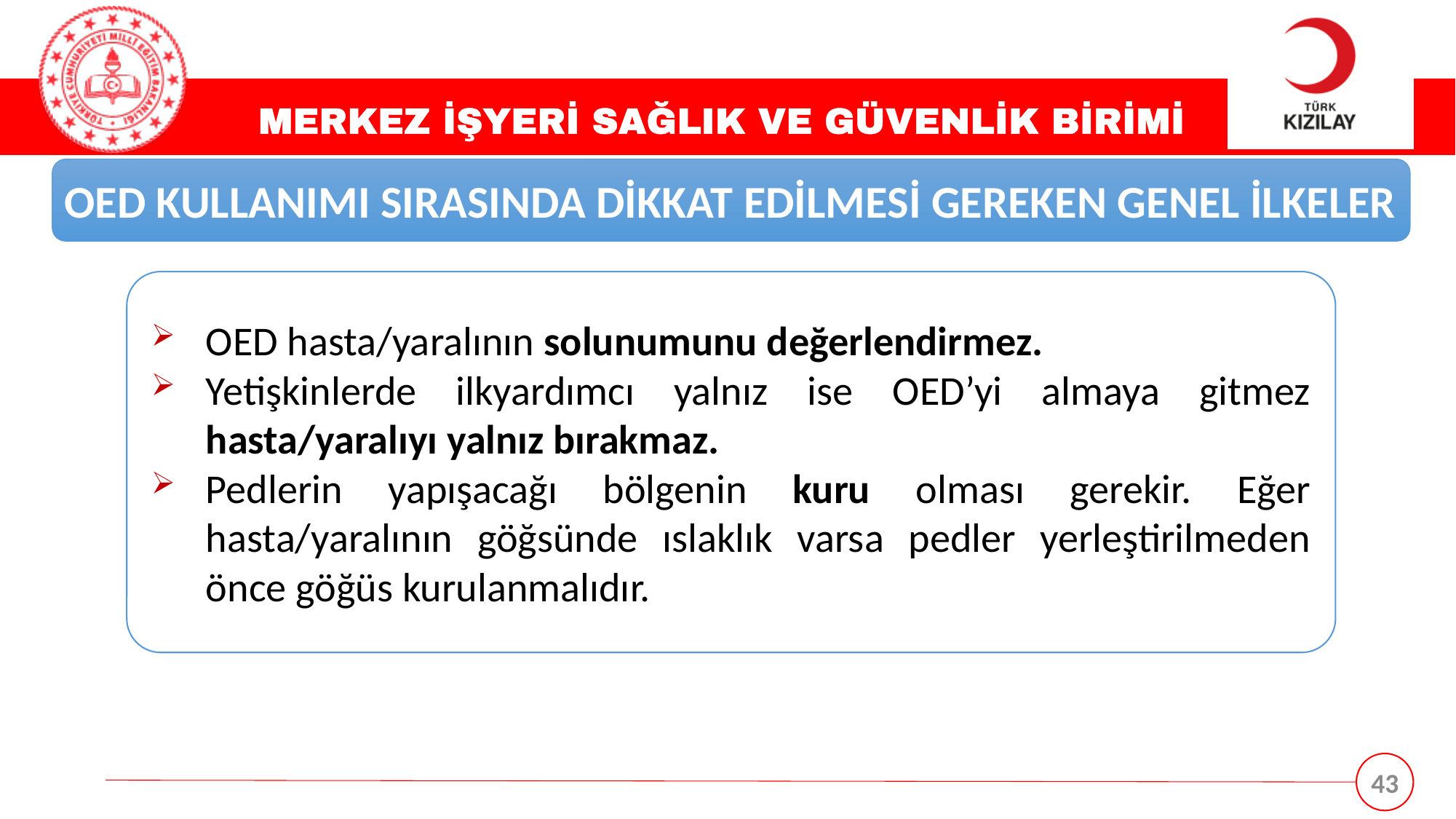

OED KULLANIMI SIRASINDA DİKKAT EDİLMESİ GEREKEN GENEL İLKELER
OED hasta/yaralının solunumunu değerlendirmez.
Yetişkinlerde ilkyardımcı yalnız ise OED’yi almaya gitmez hasta/yaralıyı yalnız bırakmaz.
Pedlerin yapışacağı bölgenin kuru olması gerekir. Eğer hasta/yaralının göğsünde ıslaklık varsa pedler yerleştirilmeden önce göğüs kurulanmalıdır.

43